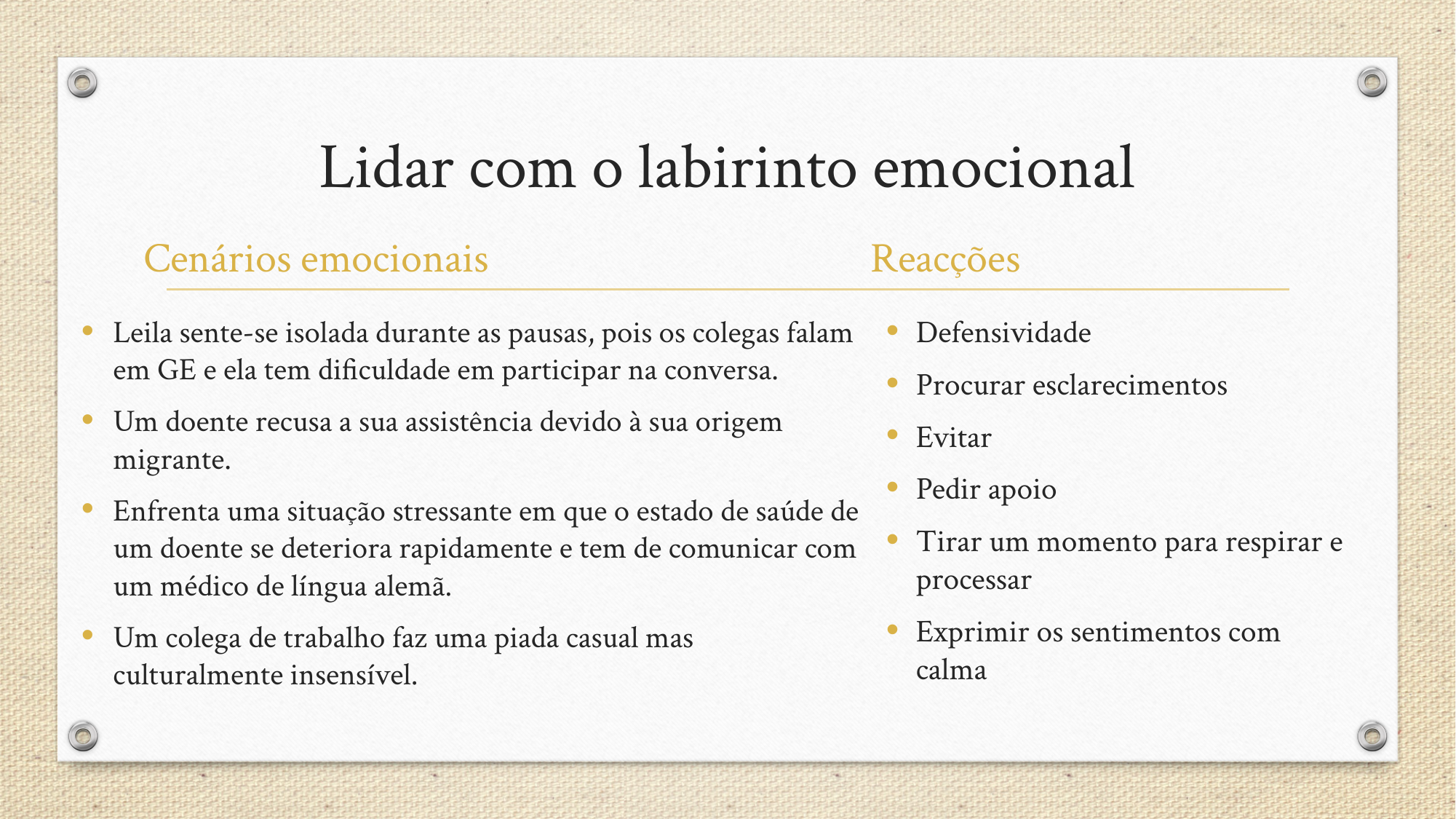

# Lidar com o labirinto emocional
Cenários emocionais
Reacções
Defensividade
Procurar esclarecimentos
Evitar
Pedir apoio
Tirar um momento para respirar e processar
Exprimir os sentimentos com calma

Leila sente-se isolada durante as pausas, pois os colegas falam em GE e ela tem dificuldade em participar na conversa.
Um doente recusa a sua assistência devido à sua origem migrante.
Enfrenta uma situação stressante em que o estado de saúde de um doente se deteriora rapidamente e tem de comunicar com um médico de língua alemã.
Um colega de trabalho faz uma piada casual mas culturalmente insensível.